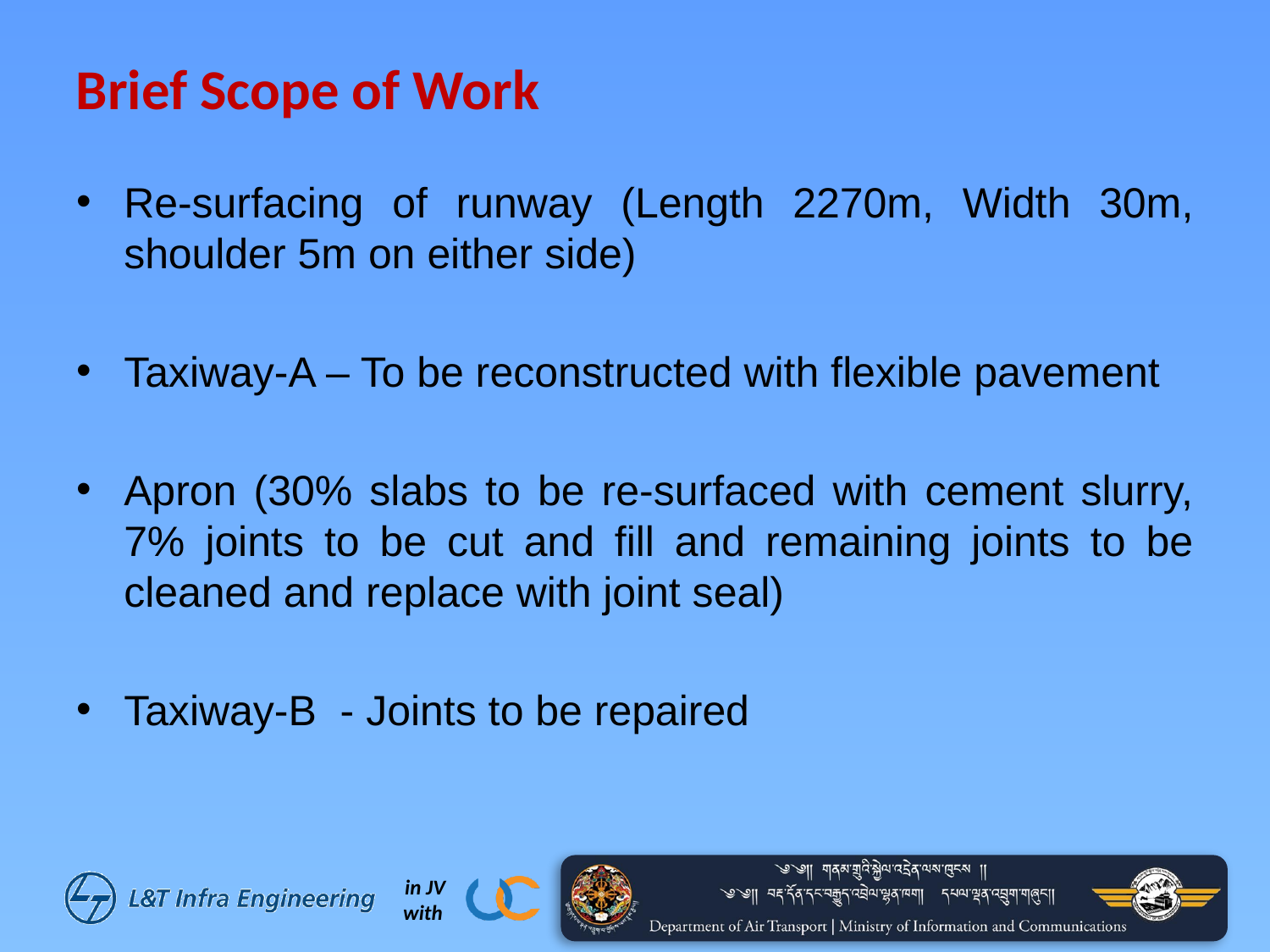

# Brief Scope of Work
Re-surfacing of runway (Length 2270m, Width 30m, shoulder 5m on either side)

Taxiway-A – To be reconstructed with flexible pavement

Apron (30% slabs to be re-surfaced with cement slurry, 7% joints to be cut and fill and remaining joints to be cleaned and replace with joint seal)

Taxiway-B  - Joints to be repaired